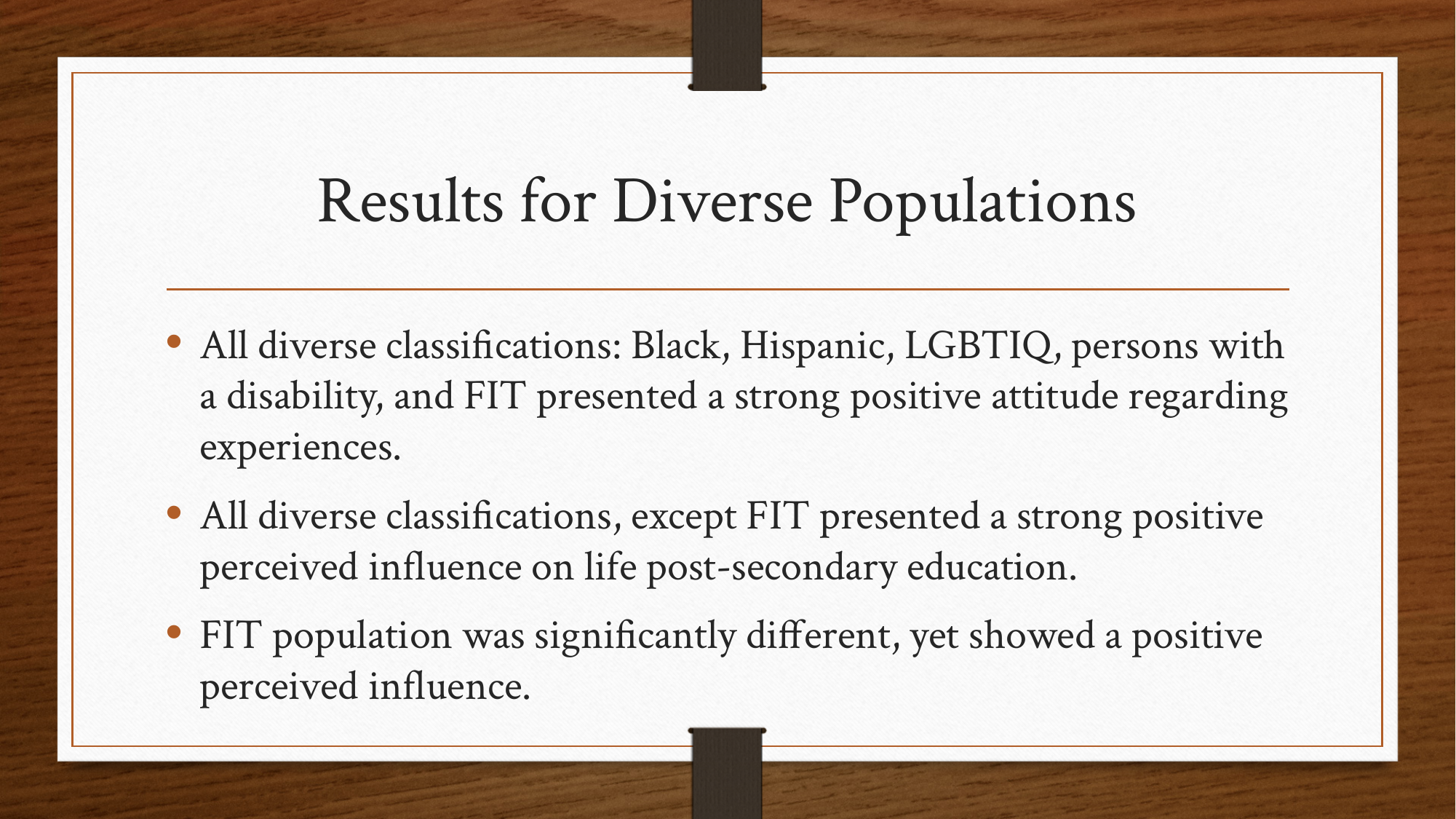

# Results for Diverse Populations
All diverse classifications: Black, Hispanic, LGBTIQ, persons with a disability, and FIT presented a strong positive attitude regarding experiences.
All diverse classifications, except FIT presented a strong positive perceived influence on life post-secondary education.
FIT population was significantly different, yet showed a positive perceived influence.